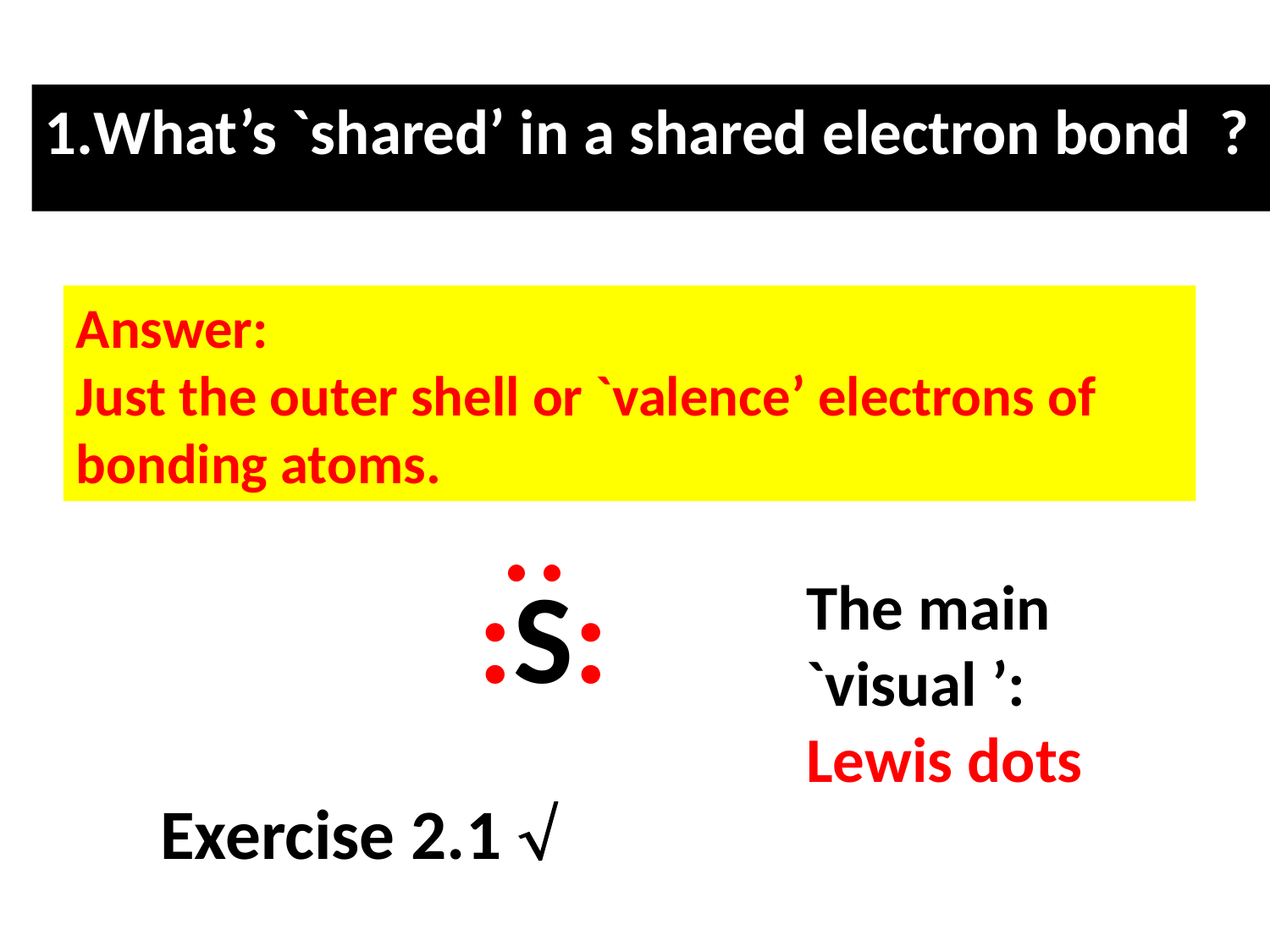

What’s `shared’ in a shared electron bond  ?

Answer:
Just the outer shell or `valence’ electrons of bonding atoms.
..
:S:
The main `visual ’:
Lewis dots
Exercise 2.1 √